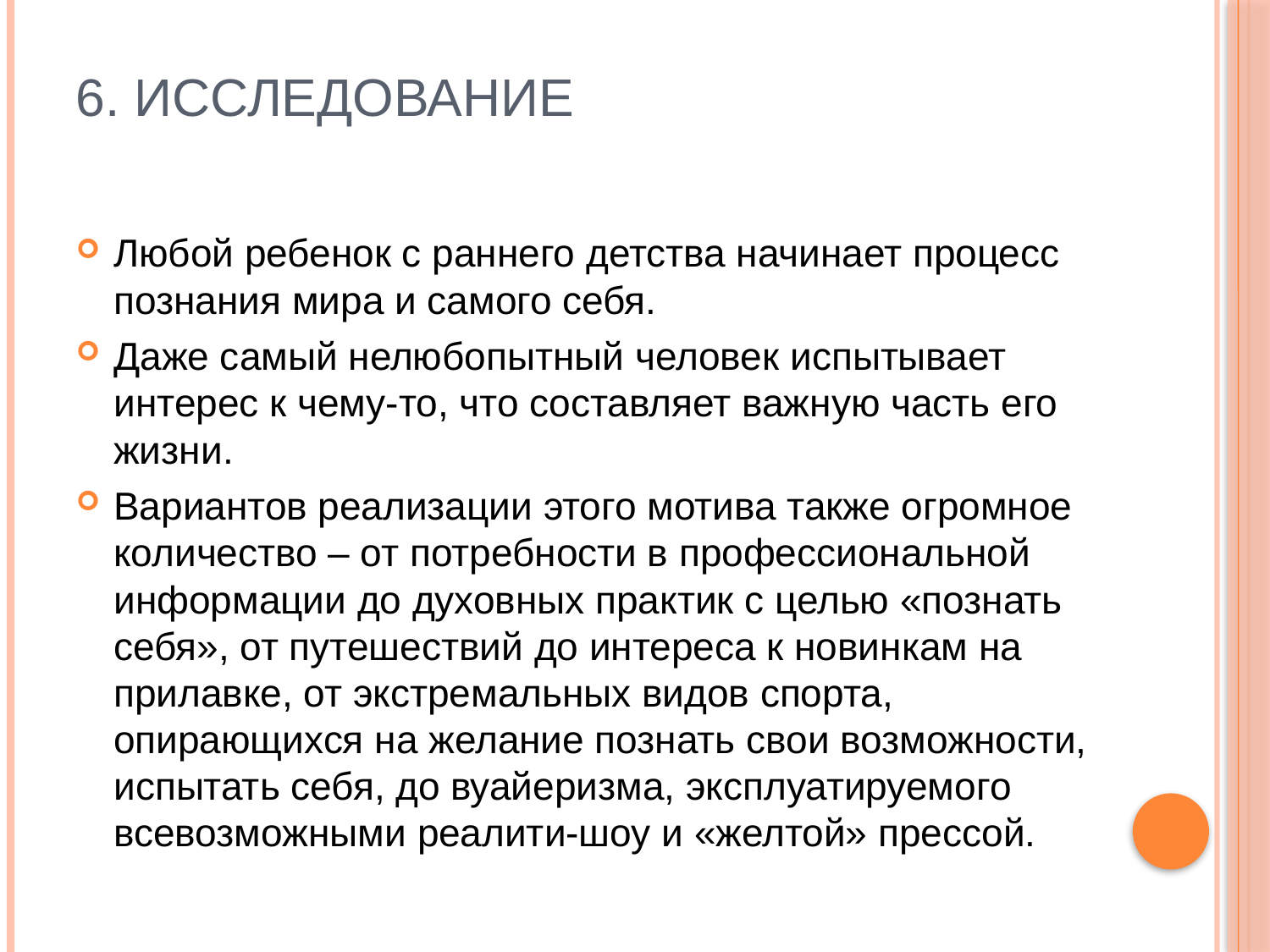

# 6. Исследование
Любой ребенок с раннего детства начинает процесс познания мира и самого себя.
Даже самый нелюбопытный человек испытывает интерес к чему-то, что составляет важную часть его жизни.
Вариантов реализации этого мотива также огромное количество – от потребности в профессиональной информации до духовных практик с целью «познать себя», от путешествий до интереса к новинкам на прилавке, от экстремальных видов спорта, опирающихся на желание познать свои возможности, испытать себя, до вуайеризма, эксплуатируемого всевозможными реалити-шоу и «желтой» прессой.